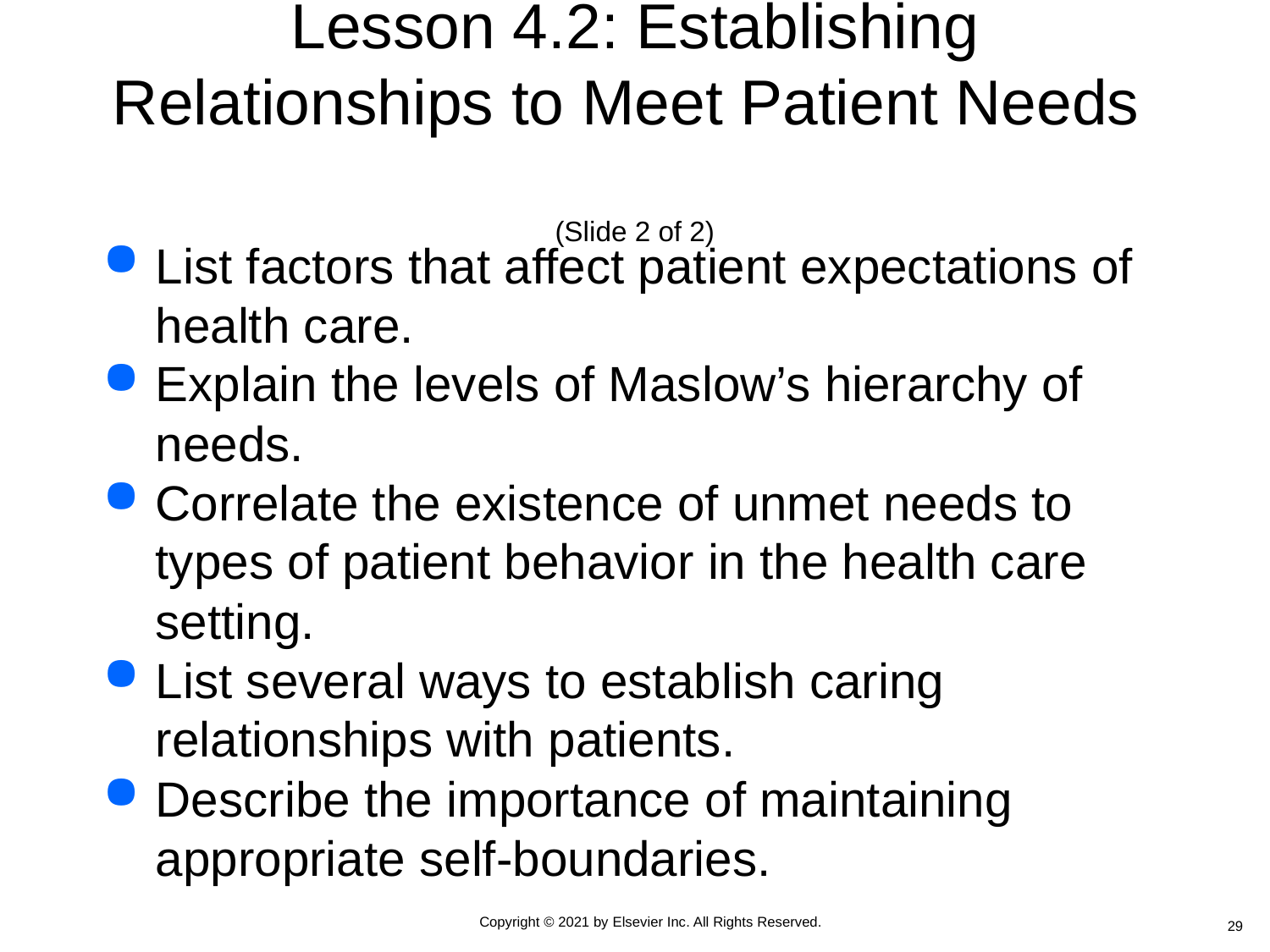

# Lesson 4.2: Establishing Relationships to Meet Patient Needs (Slide 2 of 2)
List factors that affect patient expectations of health care.
Explain the levels of Maslow’s hierarchy of needs.
Correlate the existence of unmet needs to types of patient behavior in the health care setting.
List several ways to establish caring relationships with patients.
Describe the importance of maintaining appropriate self-boundaries.
29